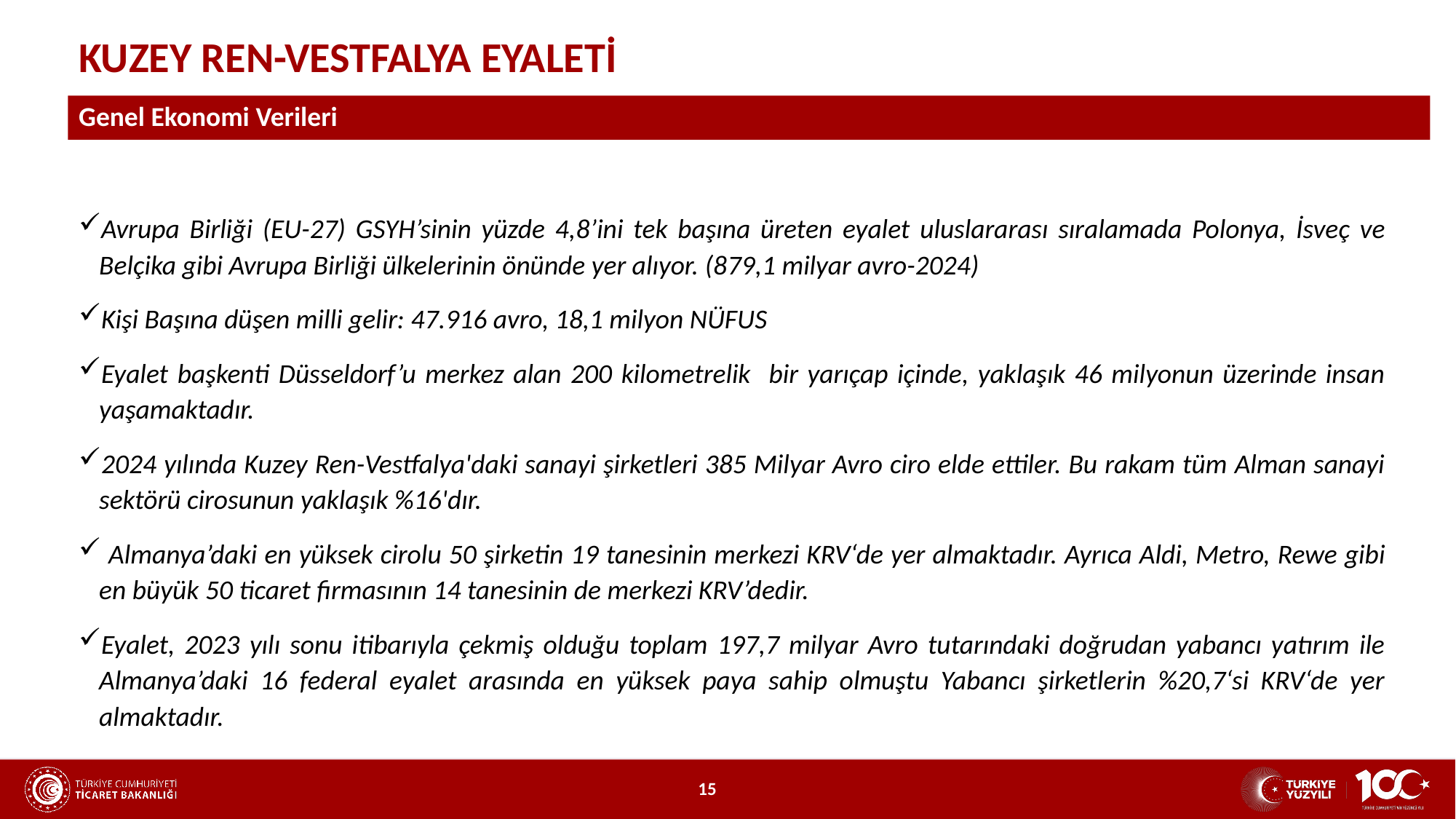

# KUZEY REN-VESTFALYA EYALETİ

Genel Ekonomi Verileri

Avrupa Birliği (EU-27) GSYH’sinin yüzde 4,8’ini tek başına üreten eyalet uluslararası sıralamada Polonya, İsveç ve Belçika gibi Avrupa Birliği ülkelerinin önünde yer alıyor. (879,1 milyar avro-2024)
Kişi Başına düşen milli gelir: 47.916 avro, 18,1 milyon NÜFUS
Eyalet başkenti Düsseldorf’u merkez alan 200 kilometrelik  bir yarıçap içinde, yaklaşık 46 milyonun üzerinde insan yaşamaktadır.
2024 yılında Kuzey Ren-Vestfalya'daki sanayi şirketleri 385 Milyar Avro ciro elde ettiler. Bu rakam tüm Alman sanayi sektörü cirosunun yaklaşık %16'dır.
 Almanya’daki en yüksek cirolu 50 şirketin 19 tanesinin merkezi KRV‘de yer almaktadır. Ayrıca Aldi, Metro, Rewe gibi en büyük 50 ticaret firmasının 14 tanesinin de merkezi KRV’dedir.
Eyalet, 2023 yılı sonu itibarıyla çekmiş olduğu toplam 197,7 milyar Avro tutarındaki doğrudan yabancı yatırım ile Almanya’daki 16 federal eyalet arasında en yüksek paya sahip olmuştu Yabancı şirketlerin %20,7‘si KRV‘de yer almaktadır.